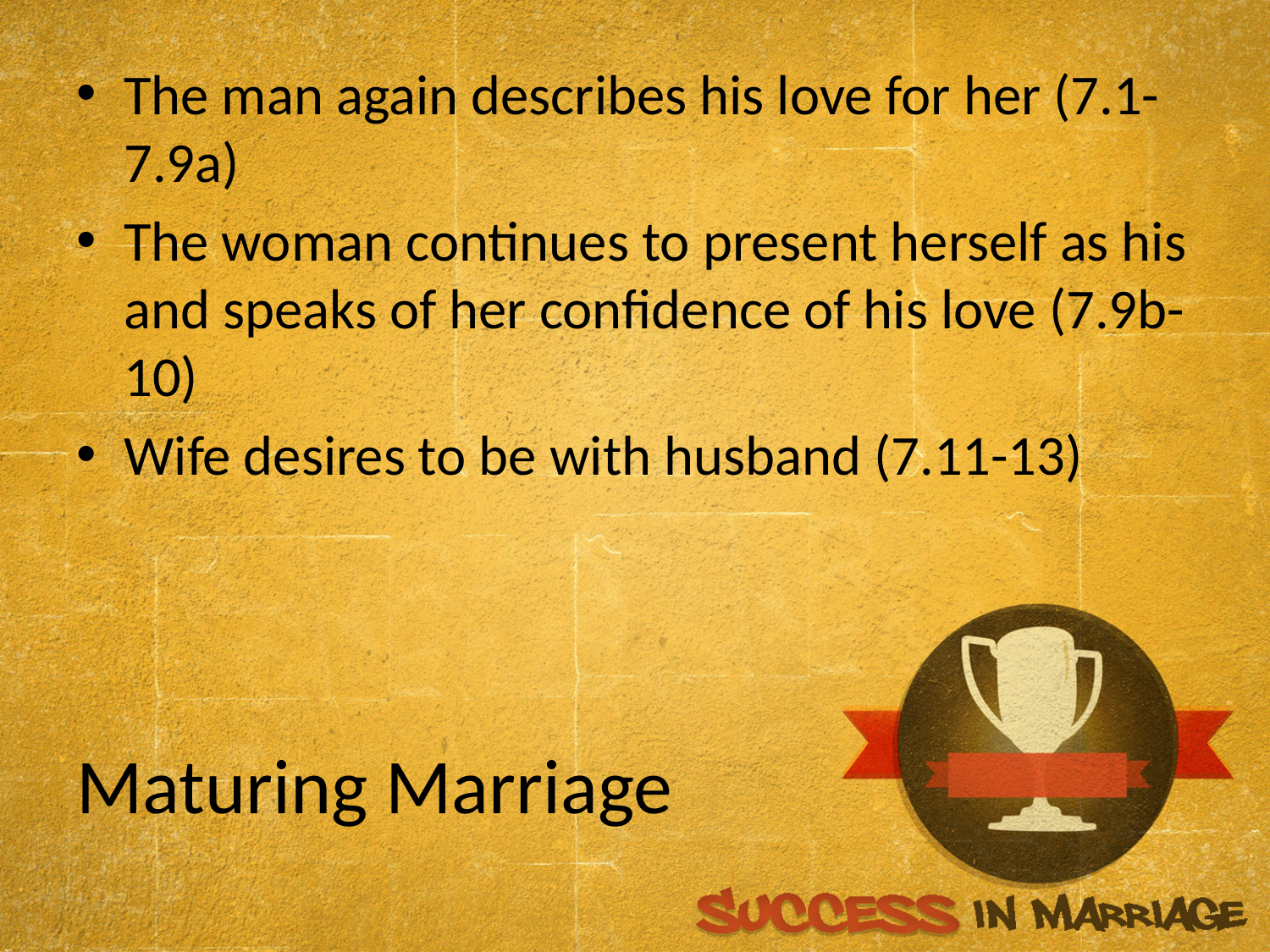

The man again describes his love for her (7.1-7.9a)
The woman continues to present herself as his and speaks of her confidence of his love (7.9b-10)
Wife desires to be with husband (7.11-13)
# Maturing Marriage